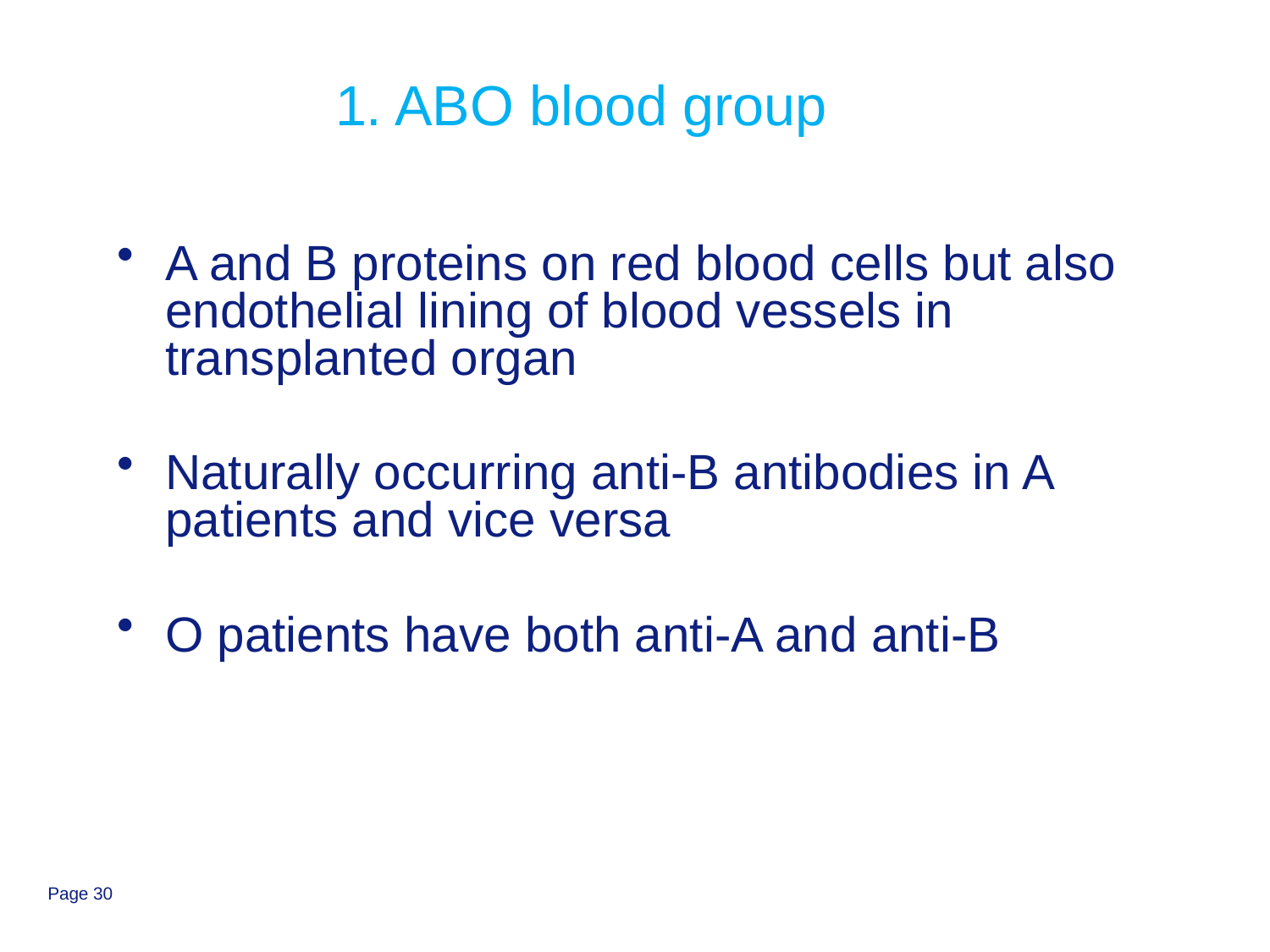

# 1. ABO blood group
A and B proteins on red blood cells but also endothelial lining of blood vessels in transplanted organ

Naturally occurring anti-B antibodies in A patients and vice versa

O patients have both anti-A and anti-B
Page 30